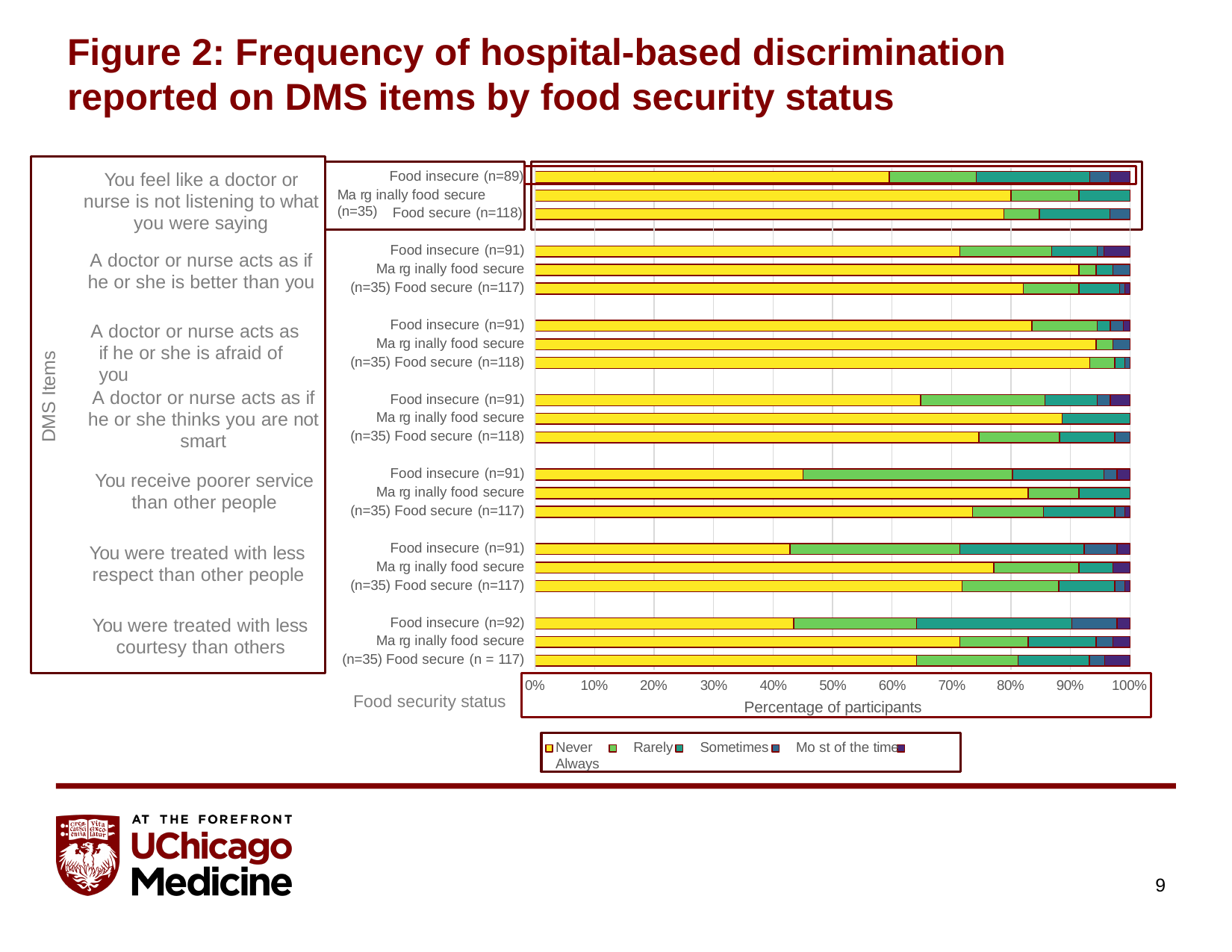

# Figure 2: Frequency of hospital-based discrimination reported on DMS items by food security status

Food insecure (n=89)
You feel like a doctor or nurse is not listening to what you were saying
A doctor or nurse acts as if he or she is better than you
Ma rg inally food secure (n=35)
Food secure (n=118)
Food insecure (n=91) Ma rg inally food secure (n=35) Food secure (n=117)
Food insecure (n=91) Ma rg inally food secure (n=35) Food secure (n=118)
A doctor or nurse acts as if he or she is afraid of you
DMS Items
A doctor or nurse acts as if he or she thinks you are not smart
You receive poorer service than other people
Food insecure (n=91) Ma rg inally food secure (n=35) Food secure (n=118)
Food insecure (n=91) Ma rg inally food secure (n=35) Food secure (n=117)
Food insecure (n=91) Ma rg inally food secure (n=35) Food secure (n=117)
You were treated with less respect than other people
Food insecure (n=92) Ma rg inally food secure (n=35) Food secure (n = 117)
You were treated with less courtesy than others
30%	40%	50%	60%	70%
Percentage of participants
0%
10%
20%
80%
90%	100%
Food security status
Never	Rarely	Sometimes	Mo st of the time	Always

9